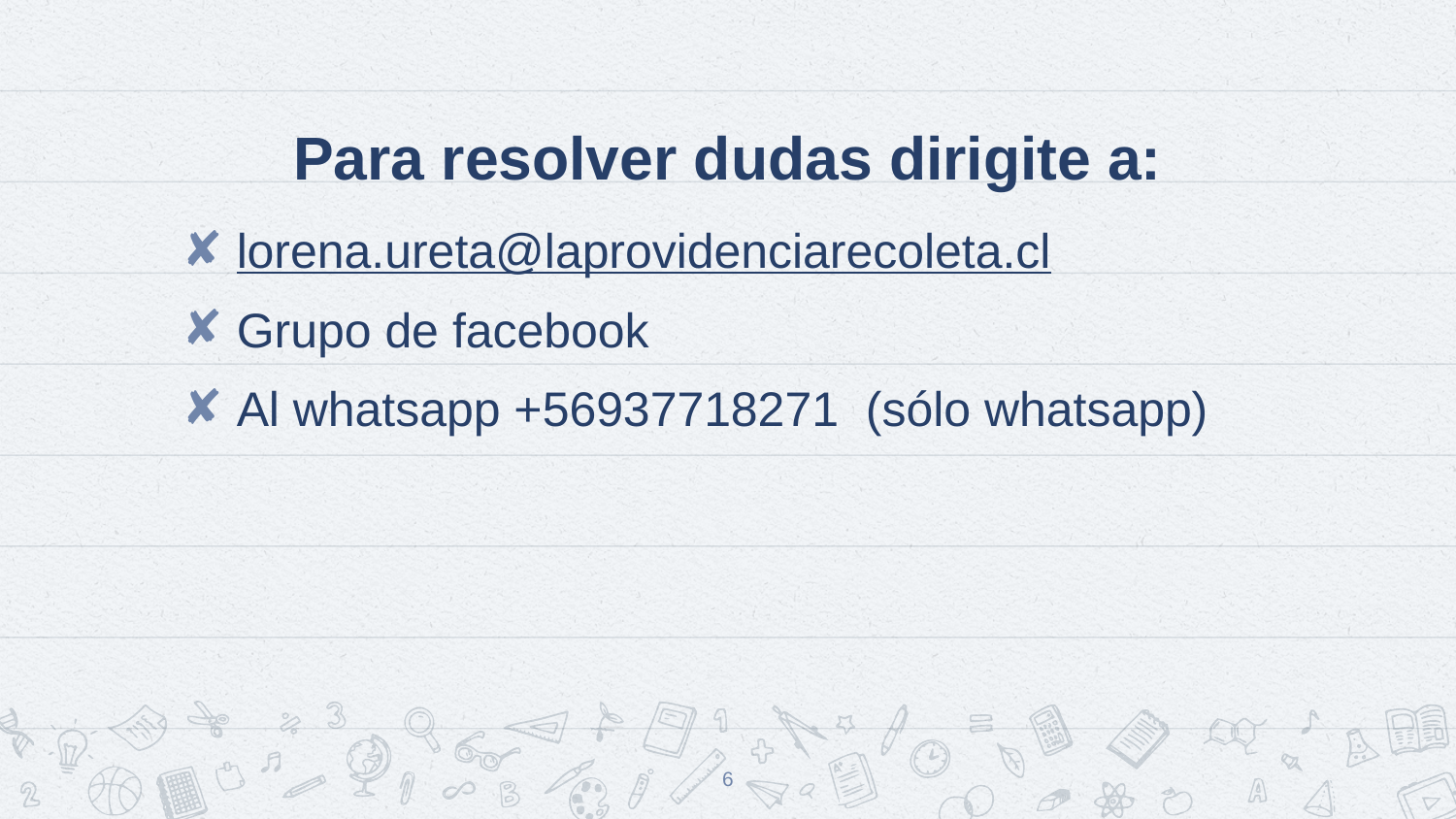

# Para resolver dudas dirigite a:
lorena.ureta@laprovidenciarecoleta.cl
Grupo de facebook
Al whatsapp +56937718271  (sólo whatsapp)
6